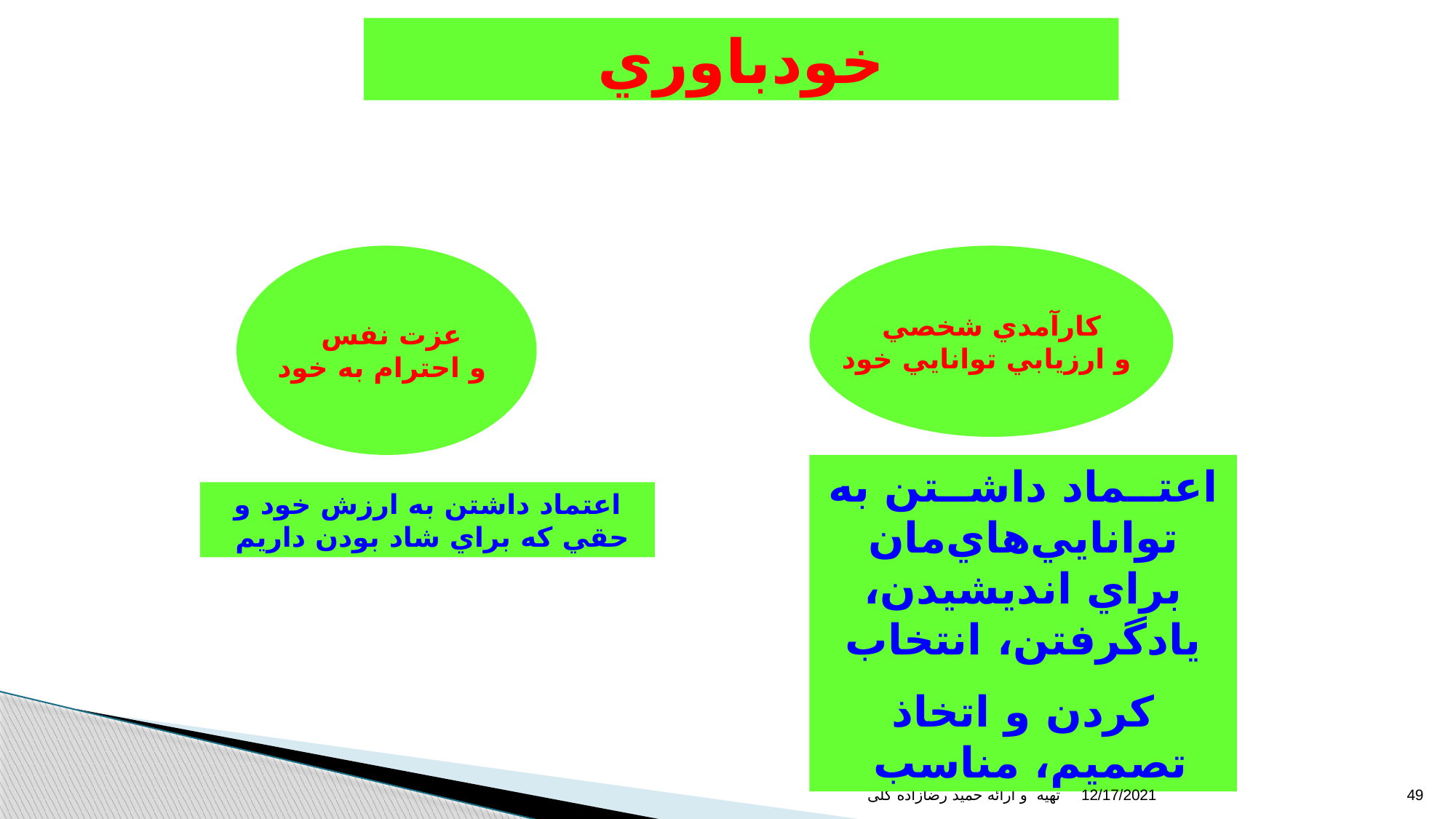

خودباوري
عزت نفس
و احترام به خود
كارآمدي شخصي
و ارزيابي توانايي خود
اعتــماد داشــتن به توانايي‌هاي‌مان براي انديشيدن، يادگرفتن، انتخاب
كردن و اتخاذ تصميم، مناسب
اعتماد داشتن به ارزش خود و حقي كه براي شاد بودن داريم
12/17/2021
تهیه  و ارائه حمید رضازاده گلی
49